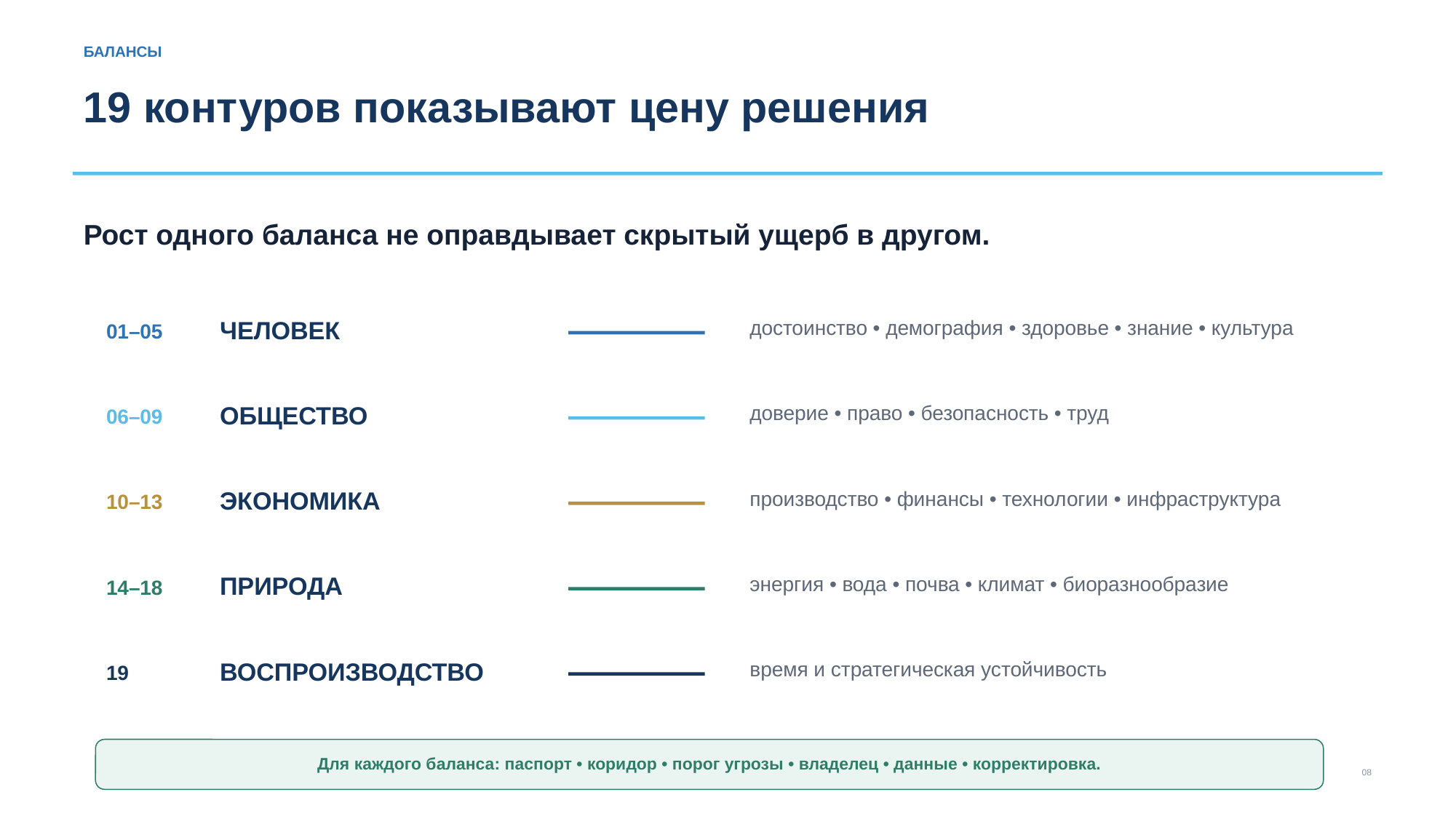

БАЛАНСЫ
19 контуров показывают цену решения

Рост одного баланса не оправдывает скрытый ущерб в другом.
ЧЕЛОВЕК
достоинство • демография • здоровье • знание • культура
01–05

ОБЩЕСТВО
доверие • право • безопасность • труд
06–09

ЭКОНОМИКА
производство • финансы • технологии • инфраструктура
10–13

ПРИРОДА
энергия • вода • почва • климат • биоразнообразие
14–18

ВОСПРОИЗВОДСТВО
время и стратегическая устойчивость
19

Для каждого баланса: паспорт • коридор • порог угрозы • владелец • данные • корректировка.
08